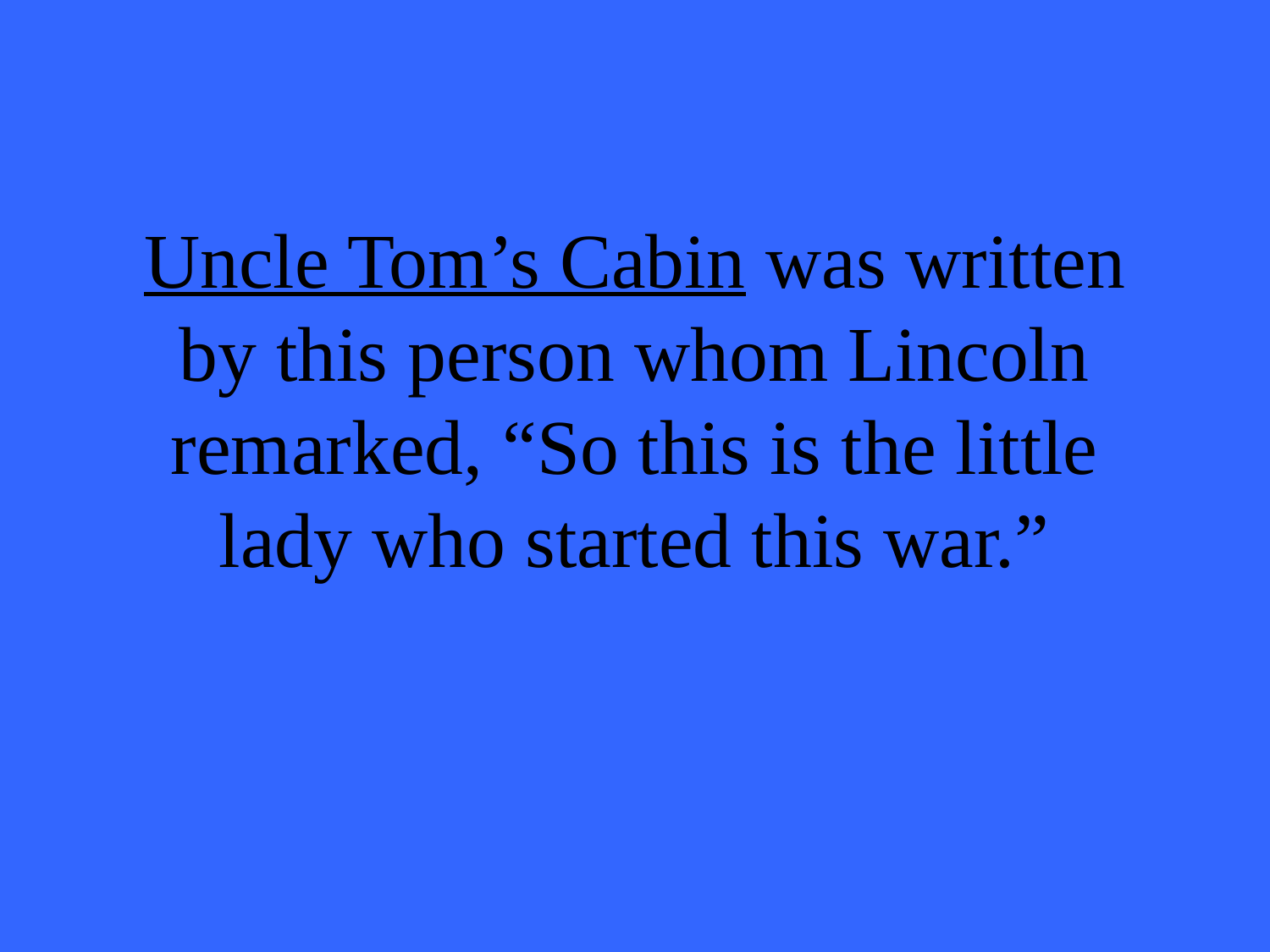

# Uncle Tom’s Cabin was written by this person whom Lincoln remarked, “So this is the little lady who started this war.”